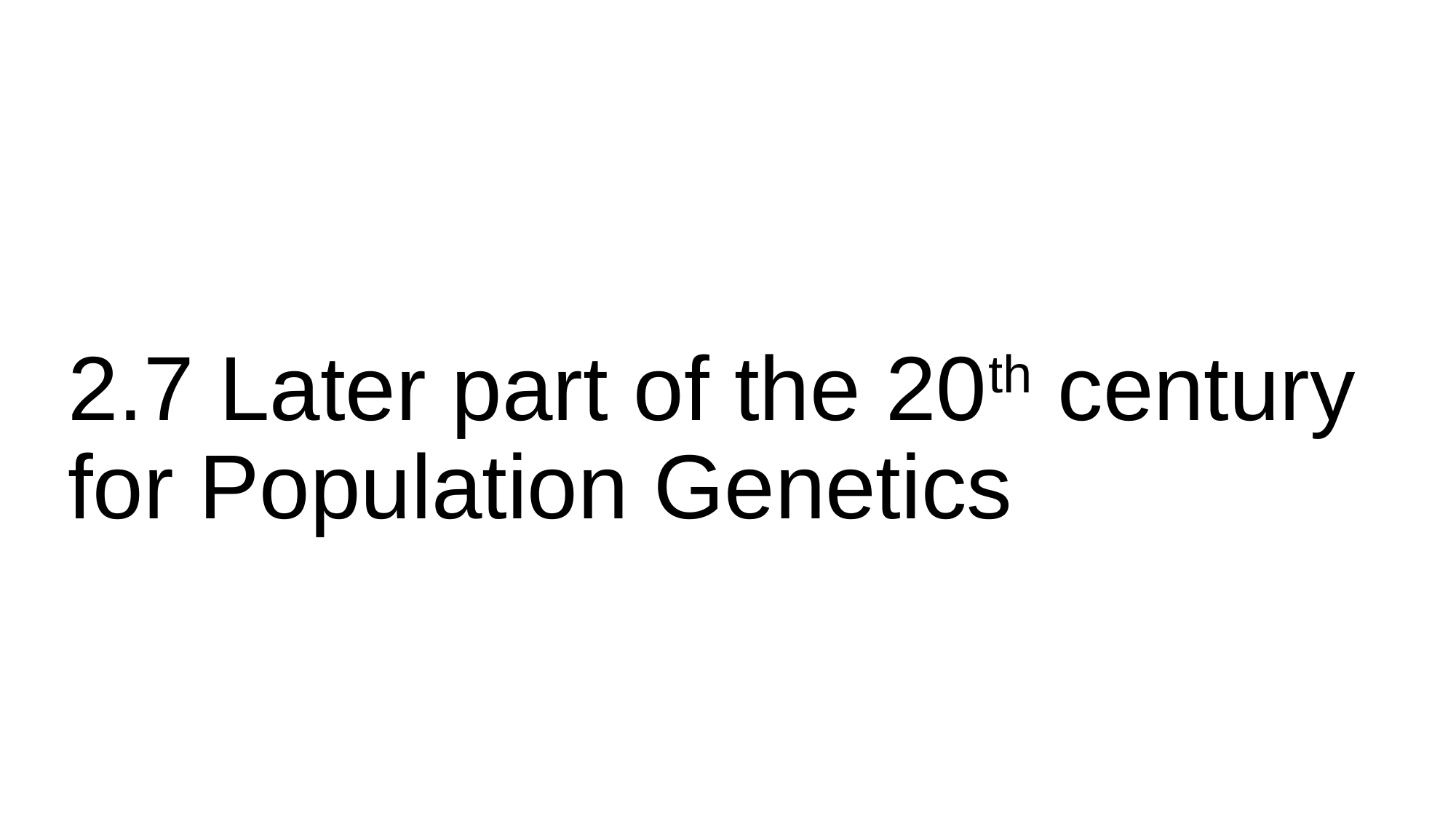

# 2.7 Later part of the 20th century for Population Genetics